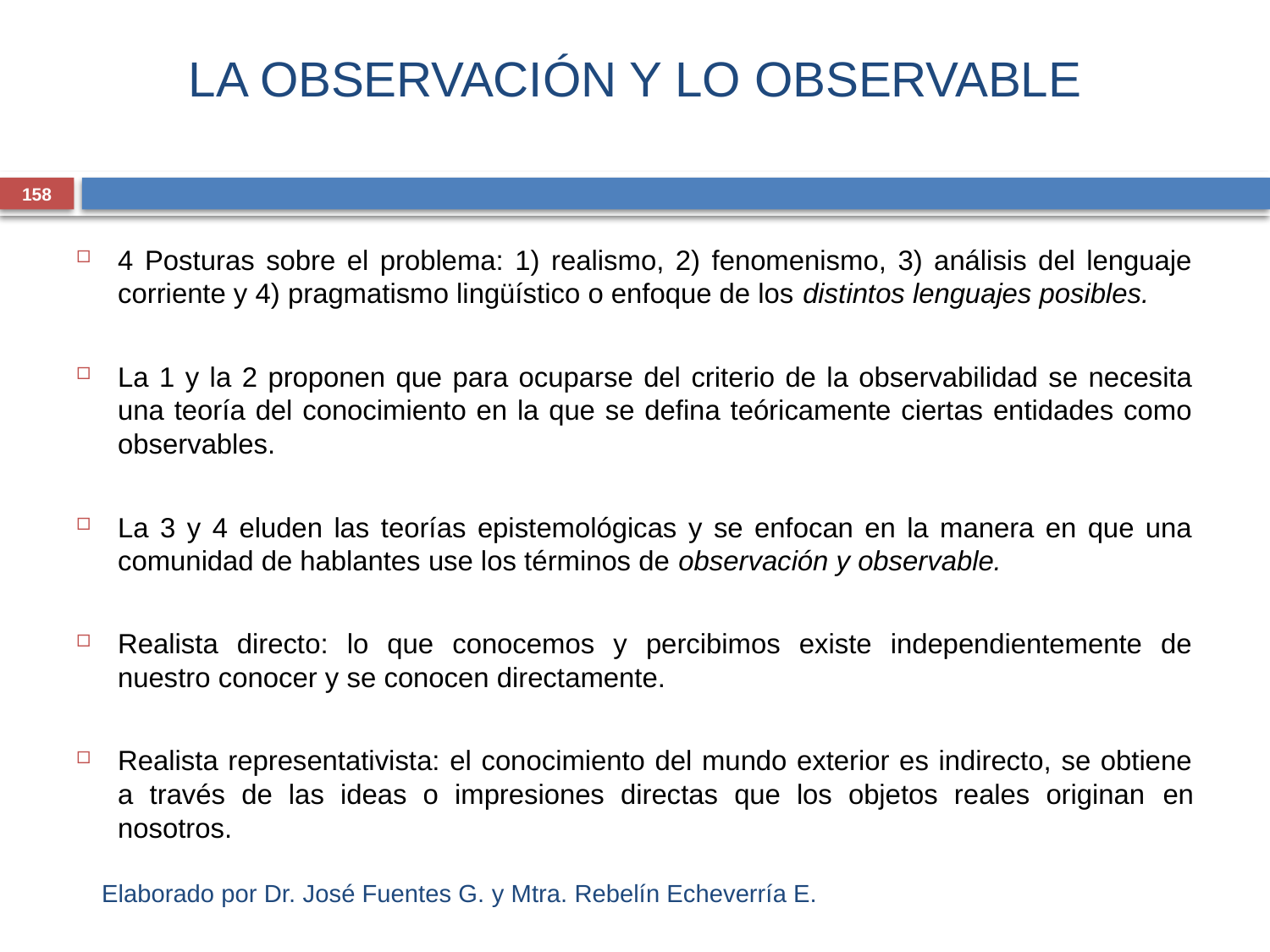

# LA OBSERVACIÓN Y LO OBSERVABLE
158
4 Posturas sobre el problema: 1) realismo, 2) fenomenismo, 3) análisis del lenguaje corriente y 4) pragmatismo lingüístico o enfoque de los distintos lenguajes posibles.

La 1 y la 2 proponen que para ocuparse del criterio de la observabilidad se necesita una teoría del conocimiento en la que se defina teóricamente ciertas entidades como observables.

La 3 y 4 eluden las teorías epistemológicas y se enfocan en la manera en que una comunidad de hablantes use los términos de observación y observable.

Realista directo: lo que conocemos y percibimos existe independientemente de nuestro conocer y se conocen directamente.

Realista representativista: el conocimiento del mundo exterior es indirecto, se obtiene a través de las ideas o impresiones directas que los objetos reales originan en nosotros.
Elaborado por Dr. José Fuentes G. y Mtra. Rebelín Echeverría E.